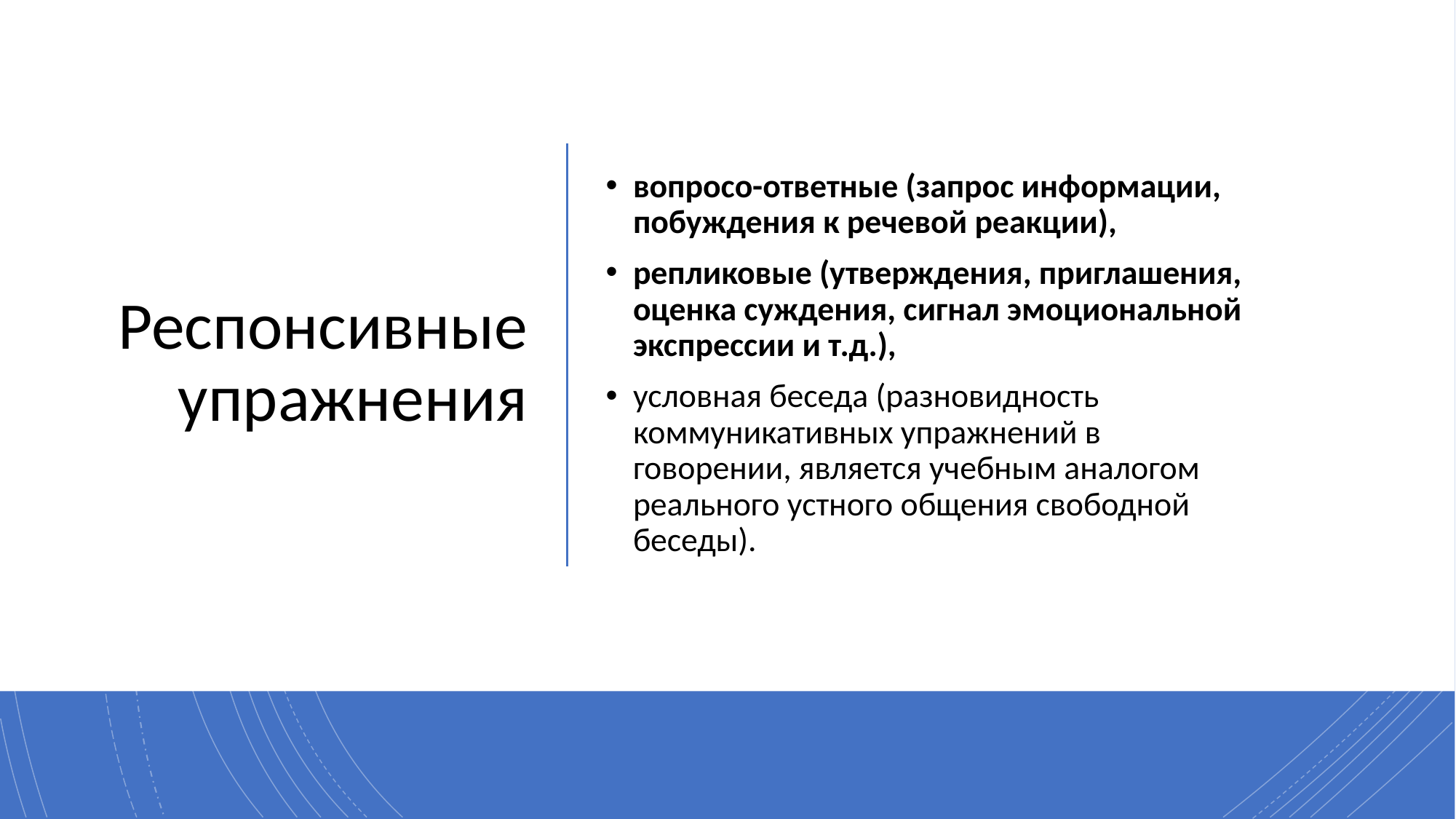

# Респонсивные упражнения
вопросо-ответные (запрос информации, побуждения к речевой реакции),
репликовые (утверждения, приглашения, оценка суждения, сигнал эмоциональной экспрессии и т.д.),
условная беседа (разновидность коммуникативных упражнений в говорении, является учебным аналогом реального устного общения свободной беседы).